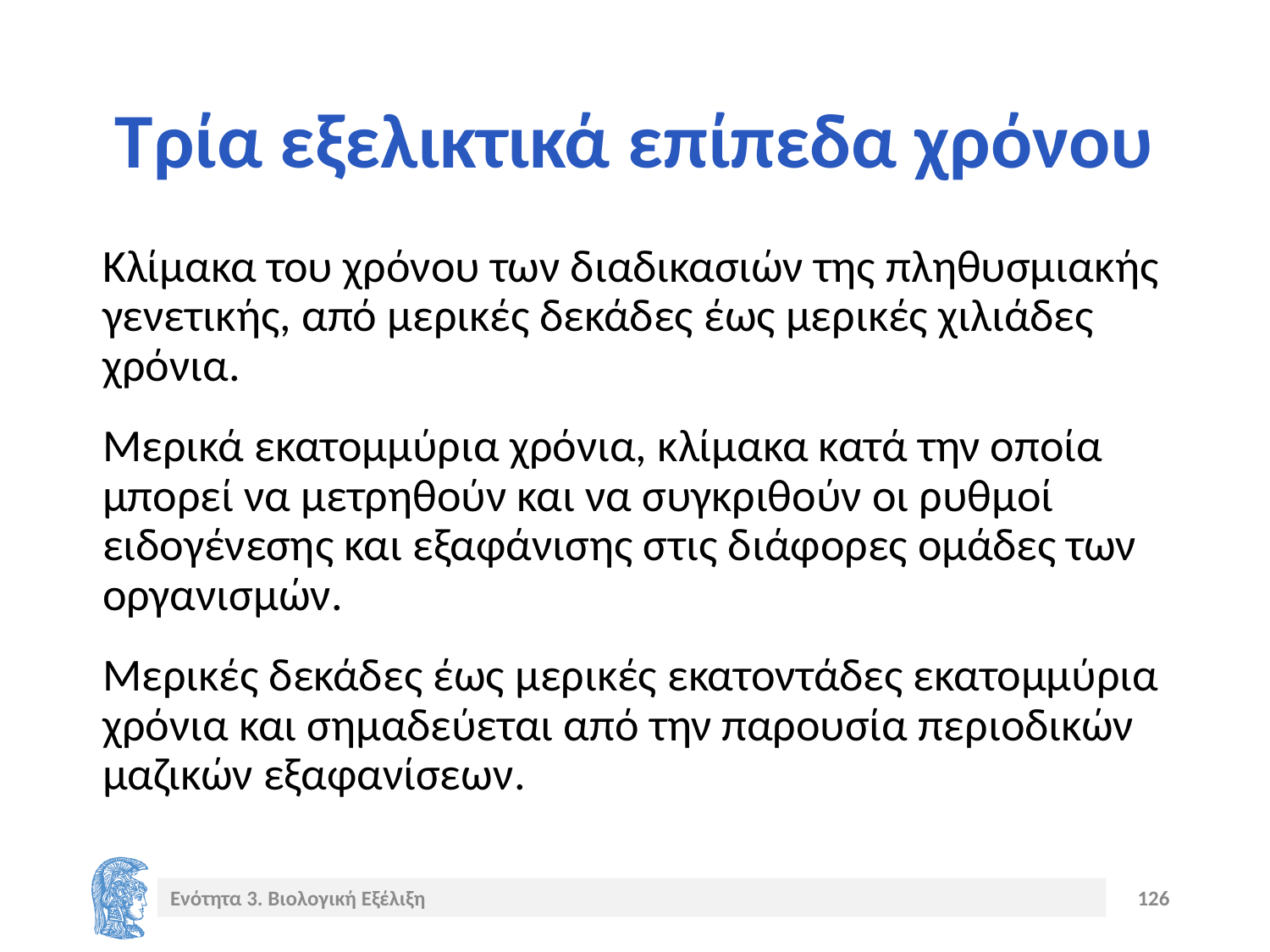

# Τρία εξελικτικά επίπεδα χρόνου
Κλίμακα του χρόνου των διαδικασιών της πληθυσμιακής γενετικής, από μερικές δεκάδες έως μερικές χιλιάδες χρόνια.
Μερικά εκατομμύρια χρόνια, κλίμακα κατά την οποία μπορεί να μετρηθούν και να συγκριθούν οι ρυθμοί ειδογένεσης και εξαφάνισης στις διάφορες ομάδες των οργανισμών.
Μερικές δεκάδες έως μερικές εκατοντάδες εκατομμύρια χρόνια και σημαδεύεται από την παρουσία περιοδικών μαζικών εξαφανίσεων.
Ενότητα 3. Βιολογική Εξέλιξη
126